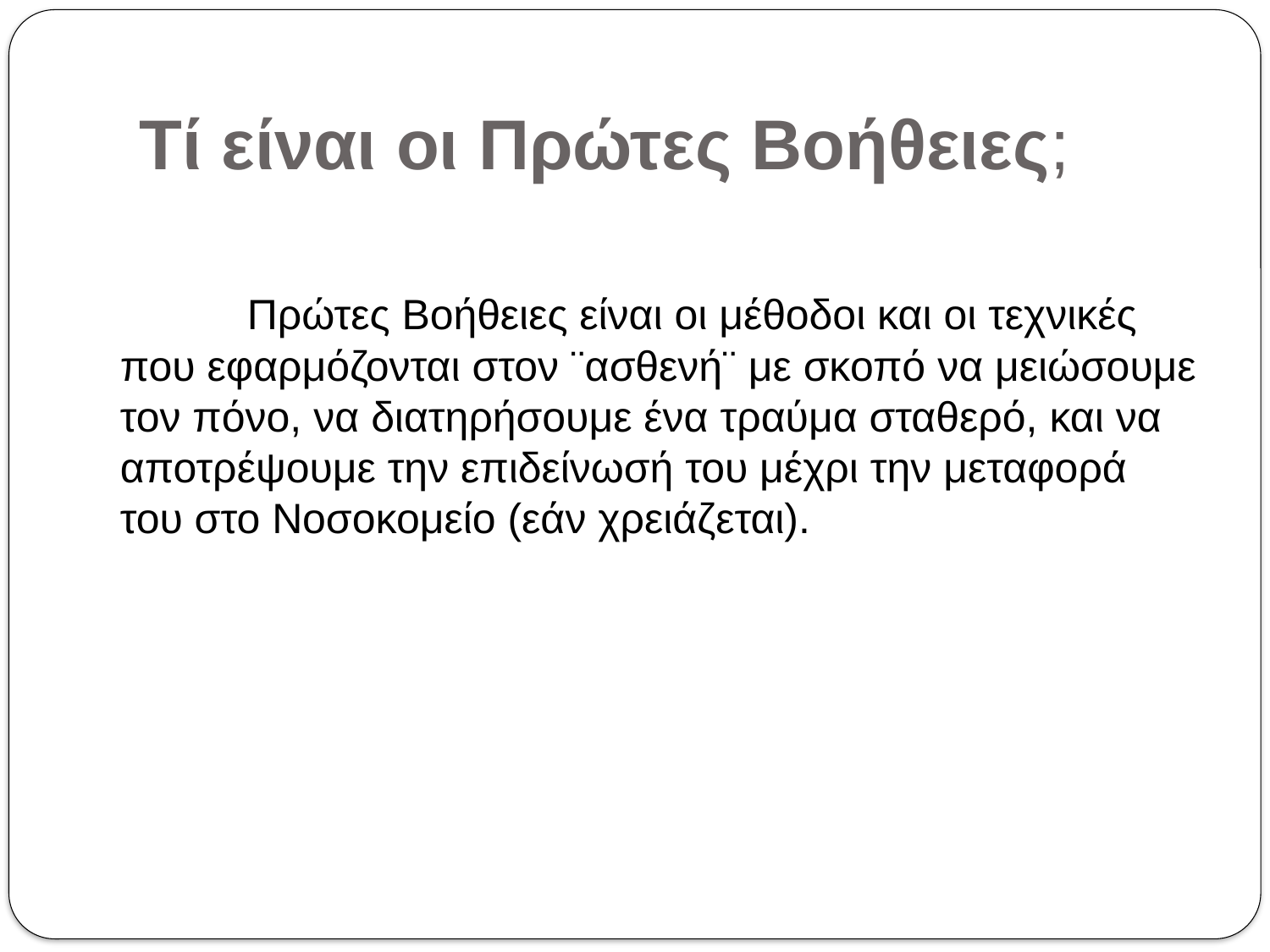

# Τί είναι οι Πρώτες Βοήθειες;
		Πρώτες Βοήθειες είναι οι μέθοδοι και οι τεχνικές  που εφαρμόζονται στον ¨ασθενή¨ με σκοπό να μειώσουμε τον πόνο, να διατηρήσουμε ένα τραύμα σταθερό, και να αποτρέψουμε την επιδείνωσή του μέχρι την μεταφορά του στο Νοσοκομείο (εάν χρειάζεται).